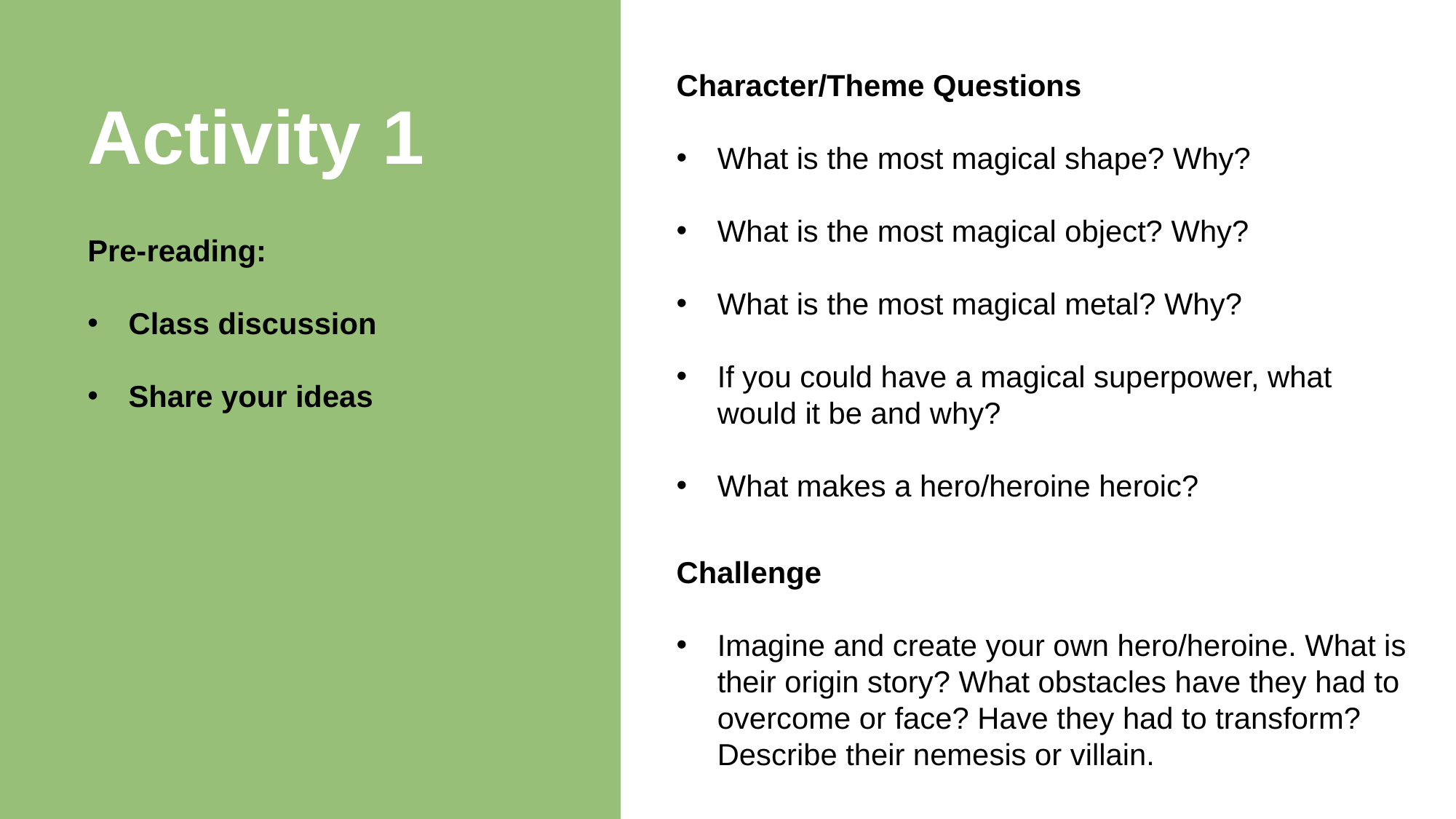

Character/Theme Questions

What is the most magical shape? Why?

What is the most magical object? Why?

What is the most magical metal? Why?

If you could have a magical superpower, what would it be and why?

What makes a hero/heroine heroic?
Activity 1
Pre-reading:

Class discussion

Share your ideas

Challenge

Imagine and create your own hero/heroine. What is their origin story? What obstacles have they had to overcome or face? Have they had to transform? Describe their nemesis or villain.